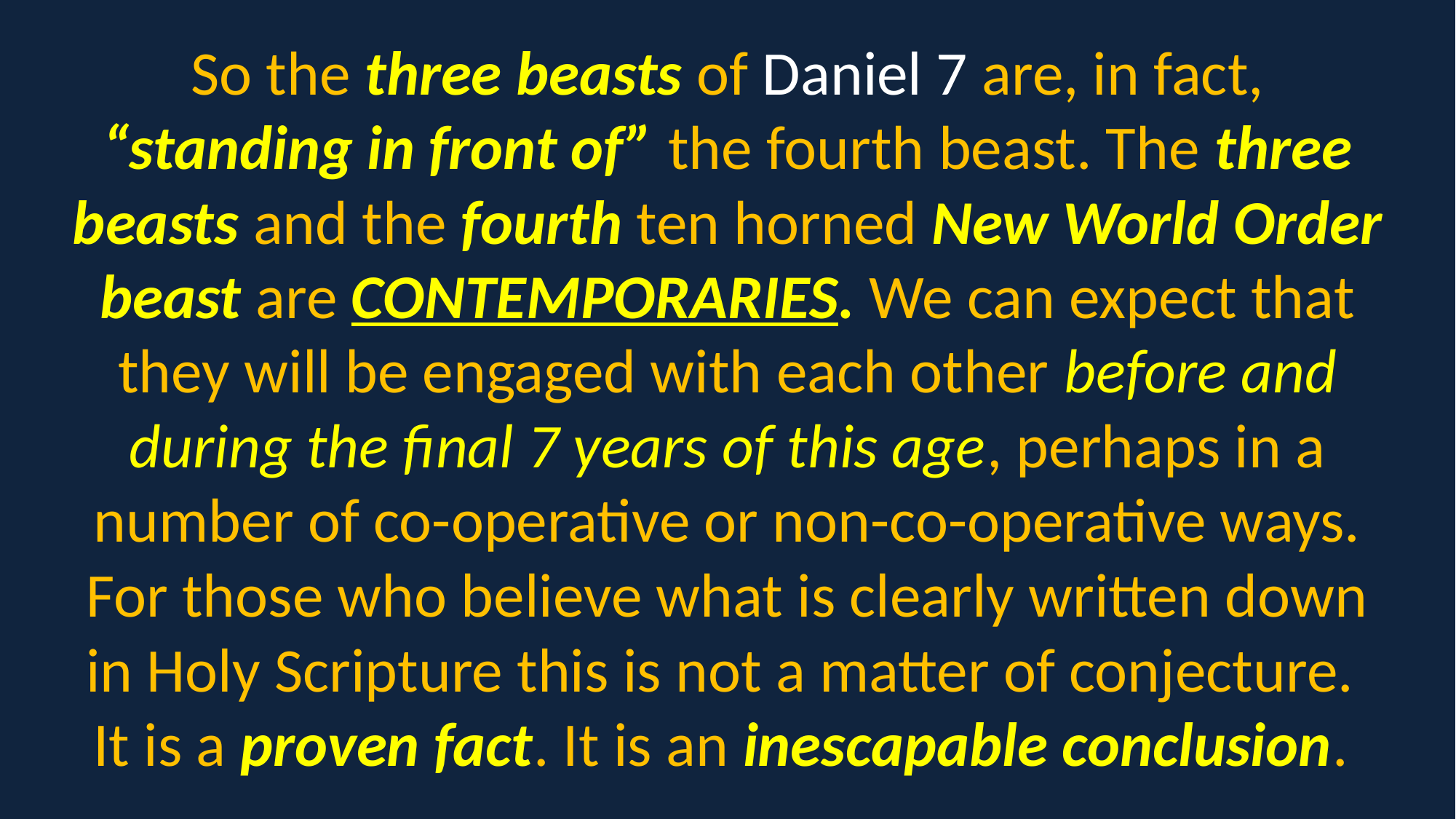

So the three beasts of Daniel 7 are, in fact, “standing in front of” the fourth beast. The three beasts and the fourth ten horned New World Order beast are CONTEMPORARIES. We can expect that they will be engaged with each other before and during the final 7 years of this age, perhaps in a number of co-operative or non-co-operative ways. For those who believe what is clearly written down in Holy Scripture this is not a matter of conjecture.
It is a proven fact. It is an inescapable conclusion.